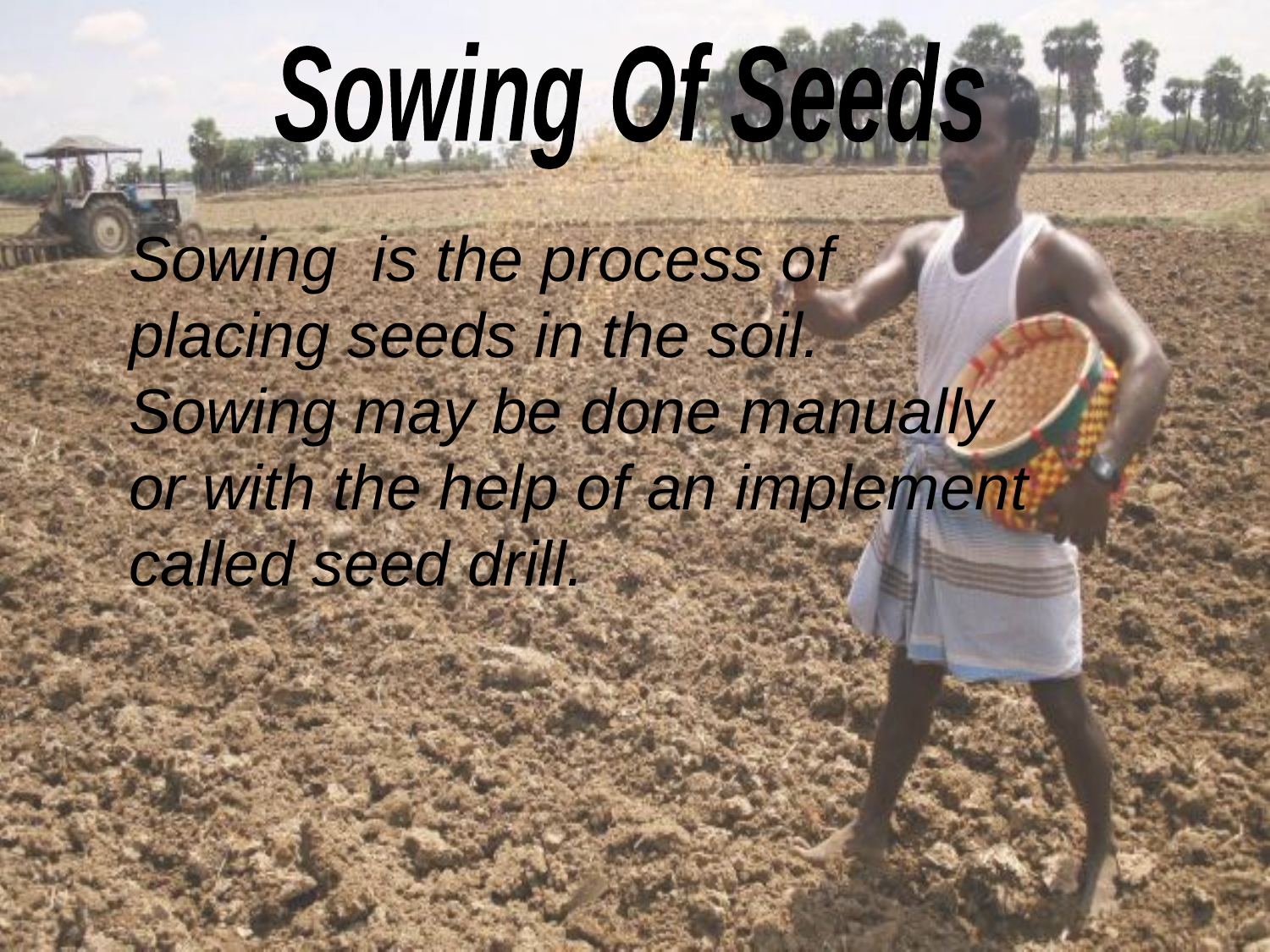

Sowing Of Seeds
Sowing  is the process of placing seeds in the soil. Sowing may be done manually or with the help of an implement called seed drill.